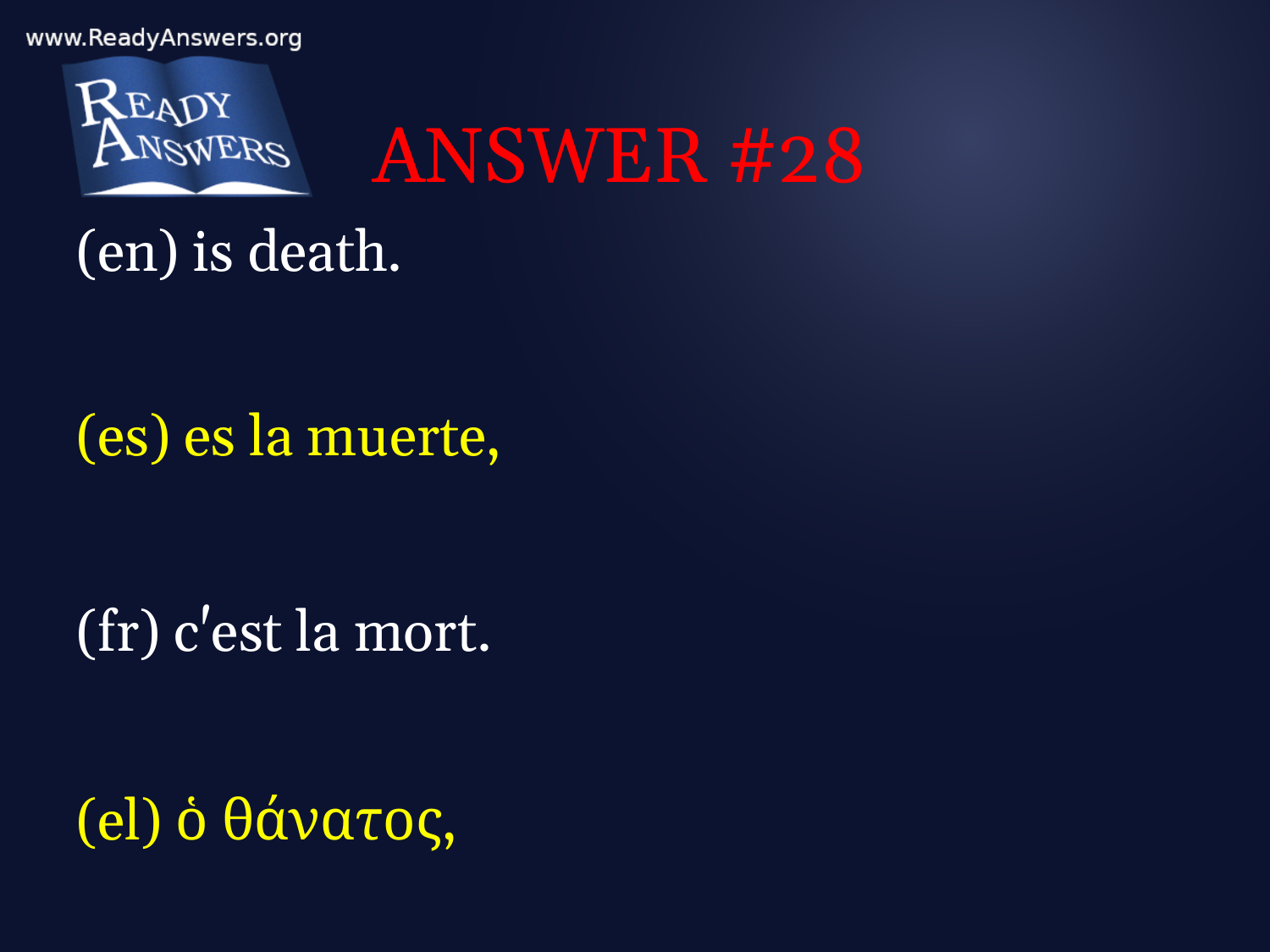

# ANSWER #28
(en) is death.
(es) es la muerte,
(fr) c'est la mort.
(el) ὁ θάνατος,